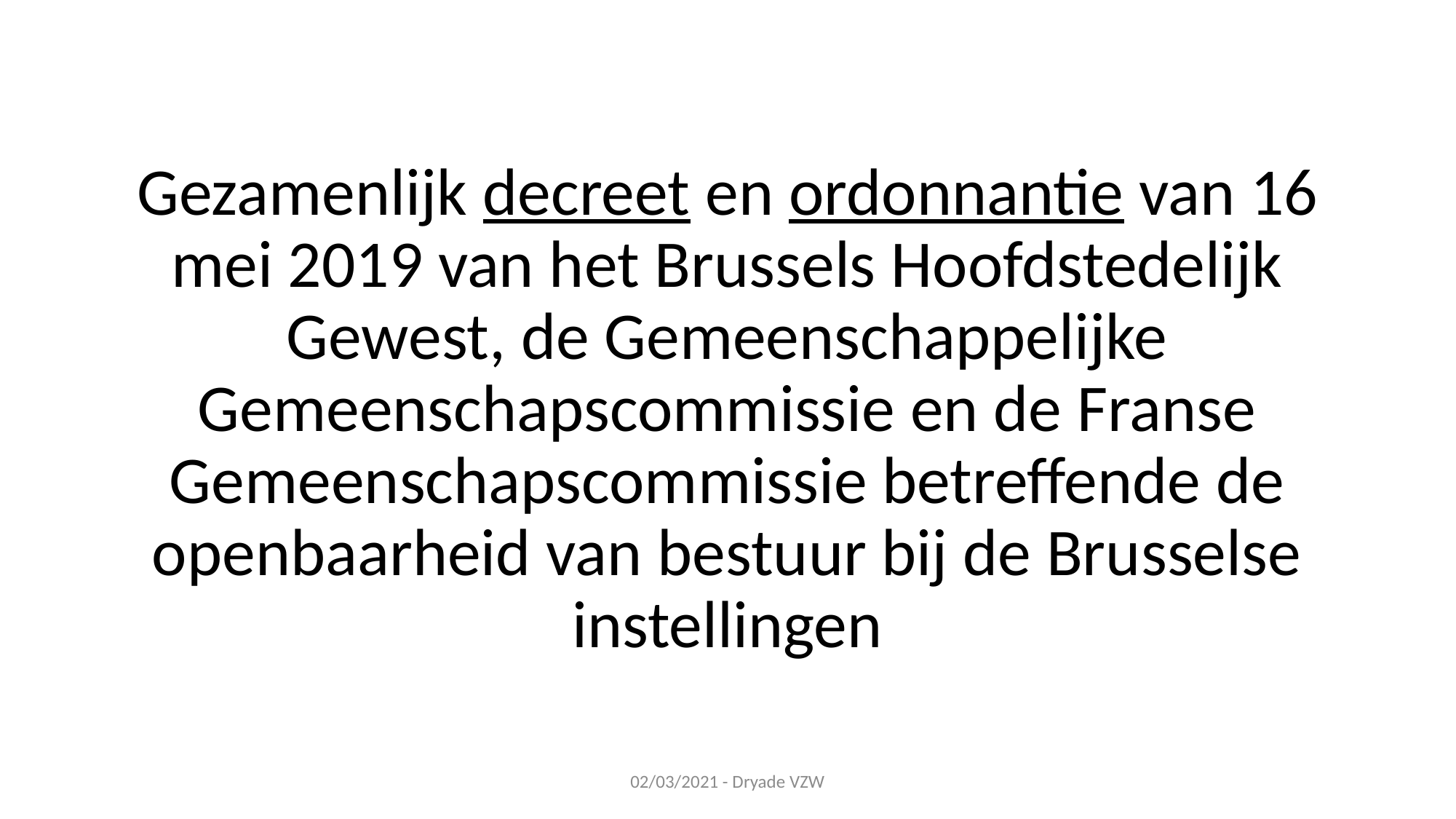

# Gezamenlijk decreet en ordonnantie van 16 mei 2019 van het Brussels Hoofdstedelijk Gewest, de Gemeenschappelijke Gemeenschapscommissie en de Franse Gemeenschapscommissie betreffende de openbaarheid van bestuur bij de Brusselse instellingen
02/03/2021 - Dryade VZW